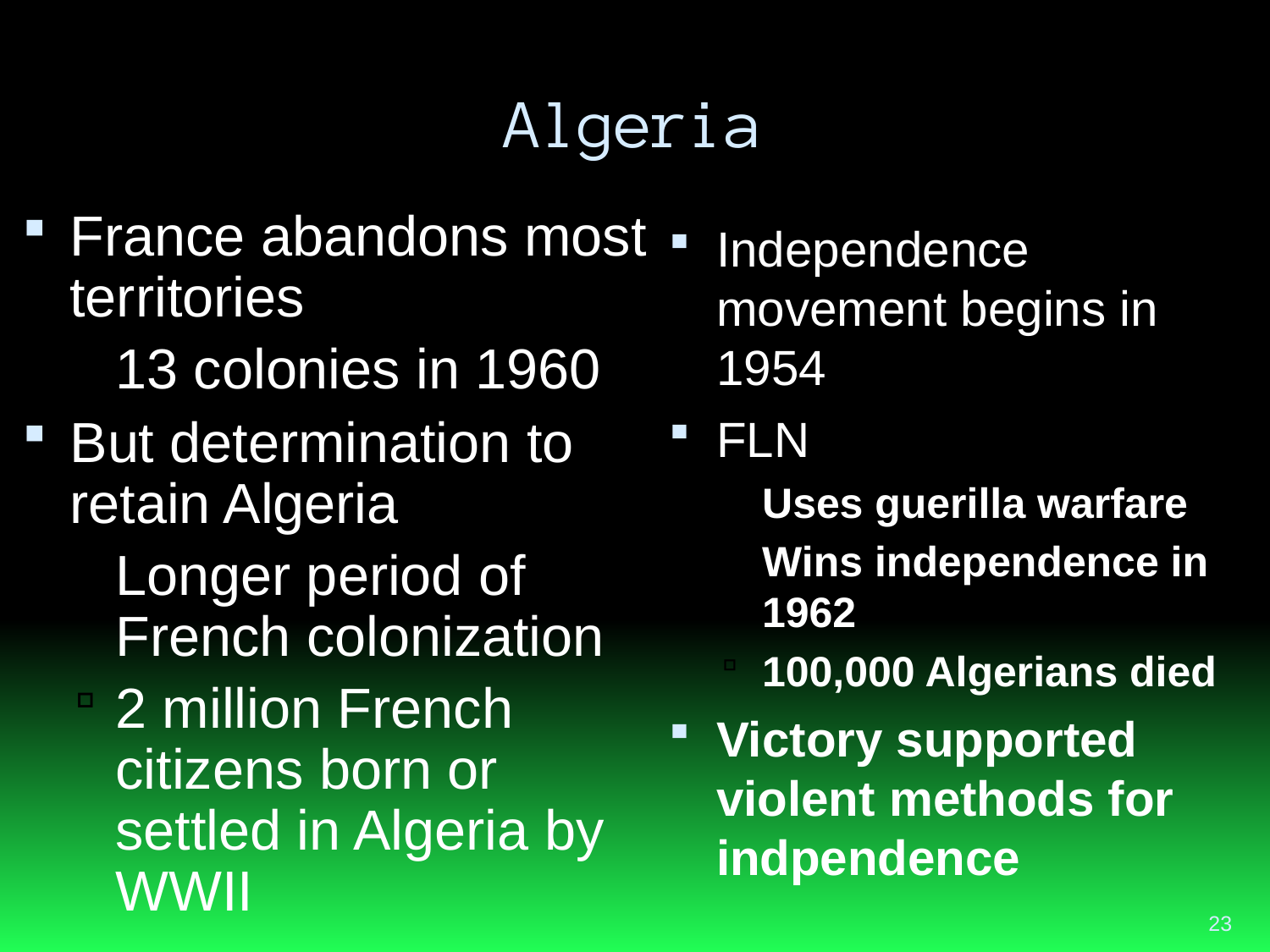

# Algeria
France abandons most territories
13 colonies in 1960
But determination to retain Algeria
Longer period of French colonization
2 million French citizens born or settled in Algeria by WWII
Independence movement begins in 1954
FLN
Uses guerilla warfare
Wins independence in 1962
100,000 Algerians died
Victory supported violent methods for indpendence
23